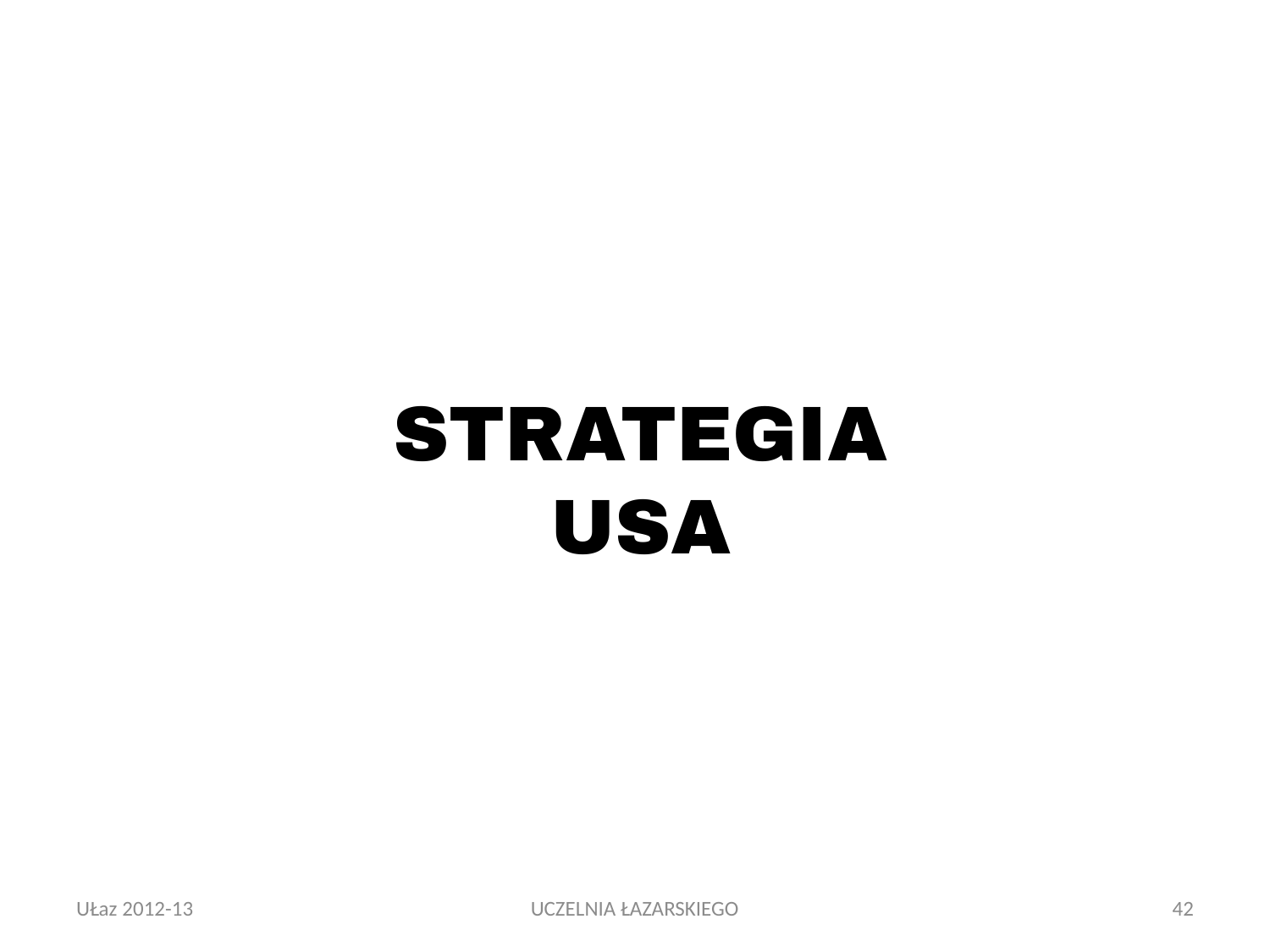

# STRATEGIA USA
UŁaz 2012-13
UCZELNIA ŁAZARSKIEGO
42